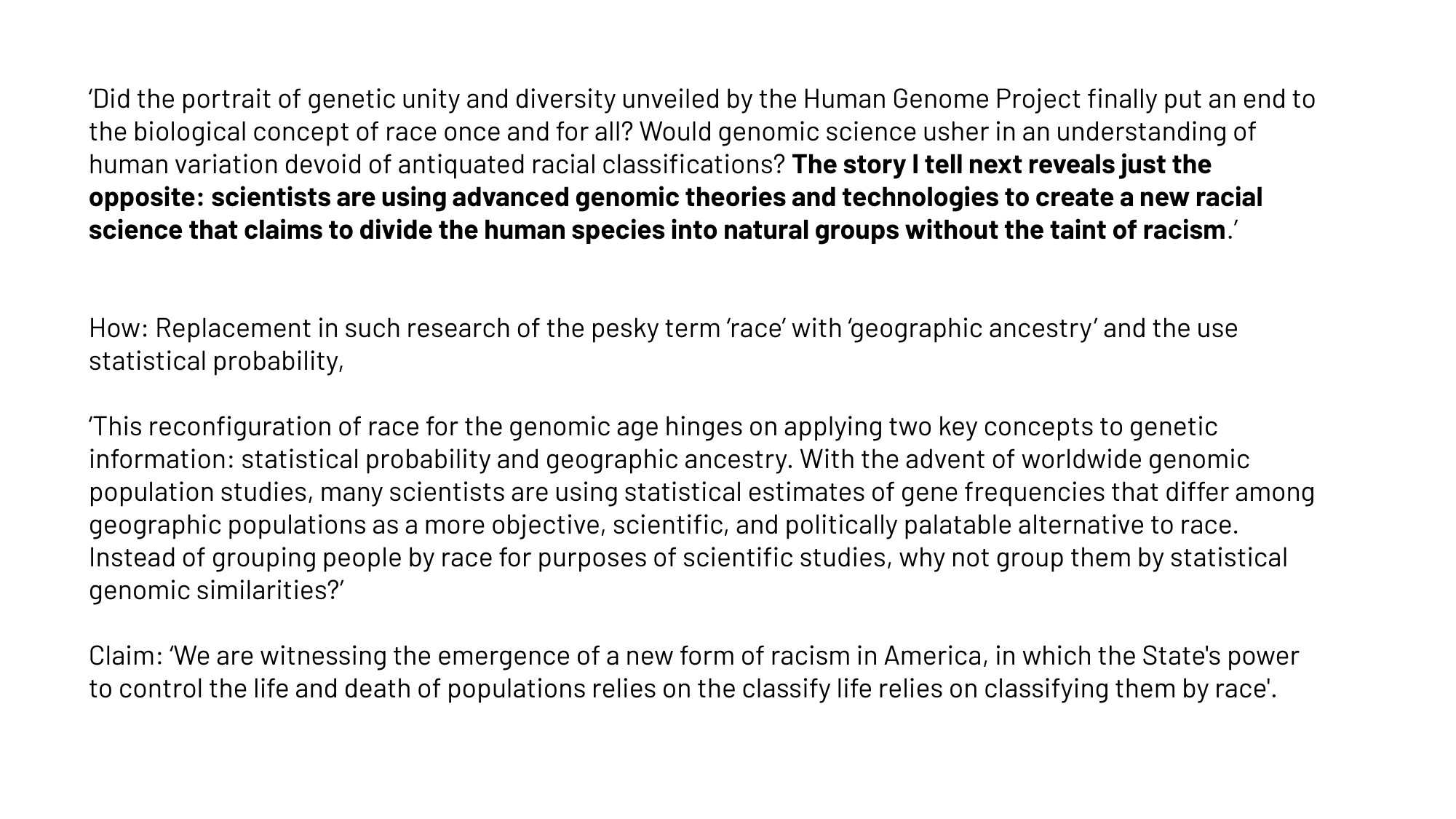

‘Did the portrait of genetic unity and diversity unveiled by the Human Genome Project finally put an end to the biological concept of race once and for all? Would genomic science usher in an understanding of human variation devoid of antiquated racial classifications? The story I tell next reveals just the opposite: scientists are using advanced genomic theories and technologies to create a new racial science that claims to divide the human species into natural groups without the taint of racism.’

How: Replacement in such research of the pesky term ‘race’ with ‘geographic ancestry’ and the use statistical probability,

‘This reconfiguration of race for the genomic age hinges on applying two key concepts to genetic information: statistical probability and geographic ancestry. With the advent of worldwide genomic population studies, many scientists are using statistical estimates of gene frequencies that differ among geographic populations as a more objective, scientific, and politically palatable alternative to race. Instead of grouping people by race for purposes of scientific studies, why not group them by statistical genomic similarities?’

Claim: ‘We are witnessing the emergence of a new form of racism in America, in which the State's power to control the life and death of populations relies on the classify life relies on classifying them by race'.